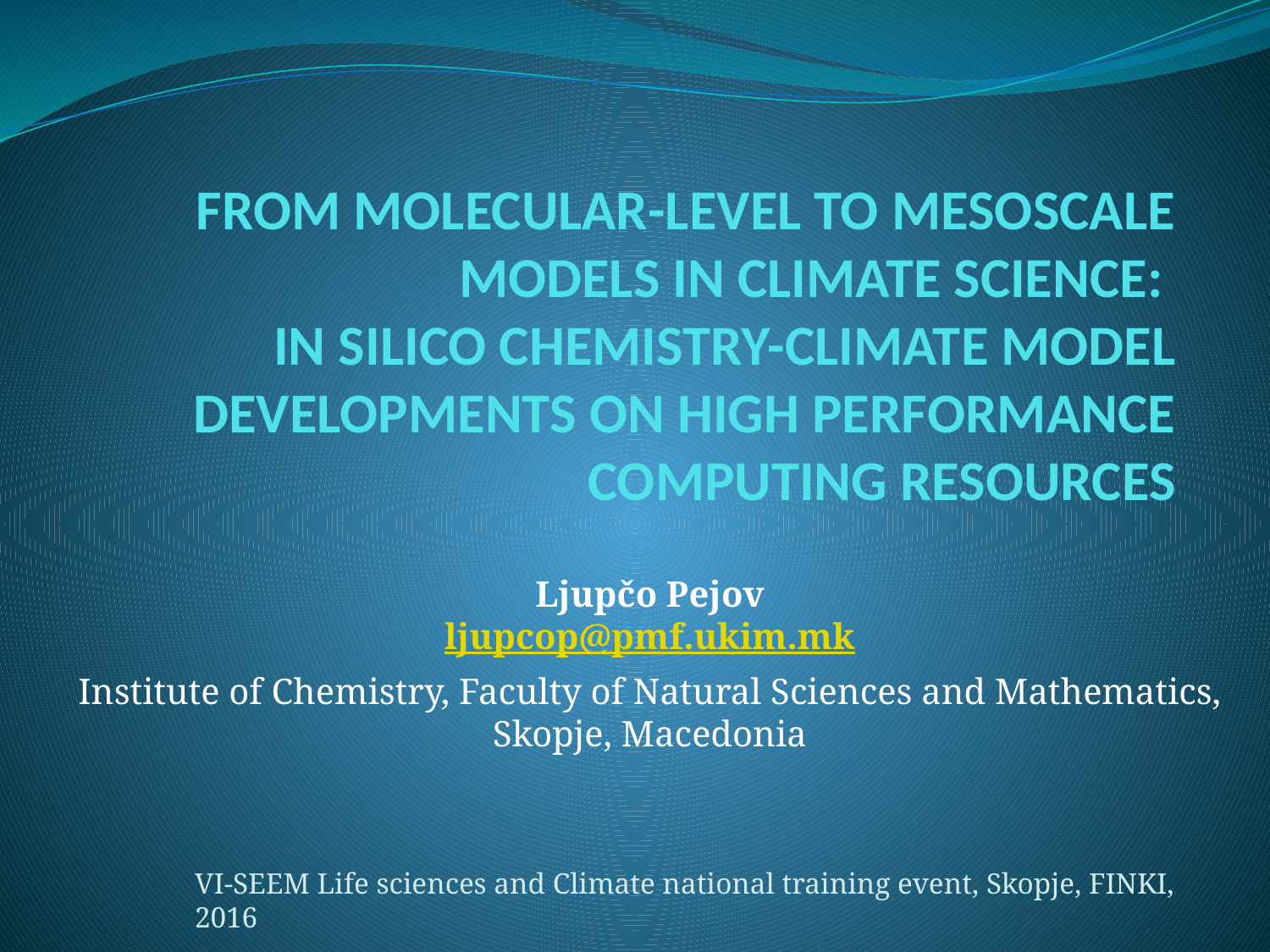

# FROM MOLECULAR-LEVEL TO MESOSCALE MODELS IN CLIMATE SCIENCE: IN SILICO CHEMISTRY-CLIMATE MODEL DEVELOPMENTS ON HIGH PERFORMANCE COMPUTING RESOURCES
Ljupčo Pejov
ljupcop@pmf.ukim.mk
Institute of Chemistry, Faculty of Natural Sciences and Mathematics, Skopje, Macedonia
VI-SEEM Life sciences and Climate national training event, Skopje, FINKI, 2016